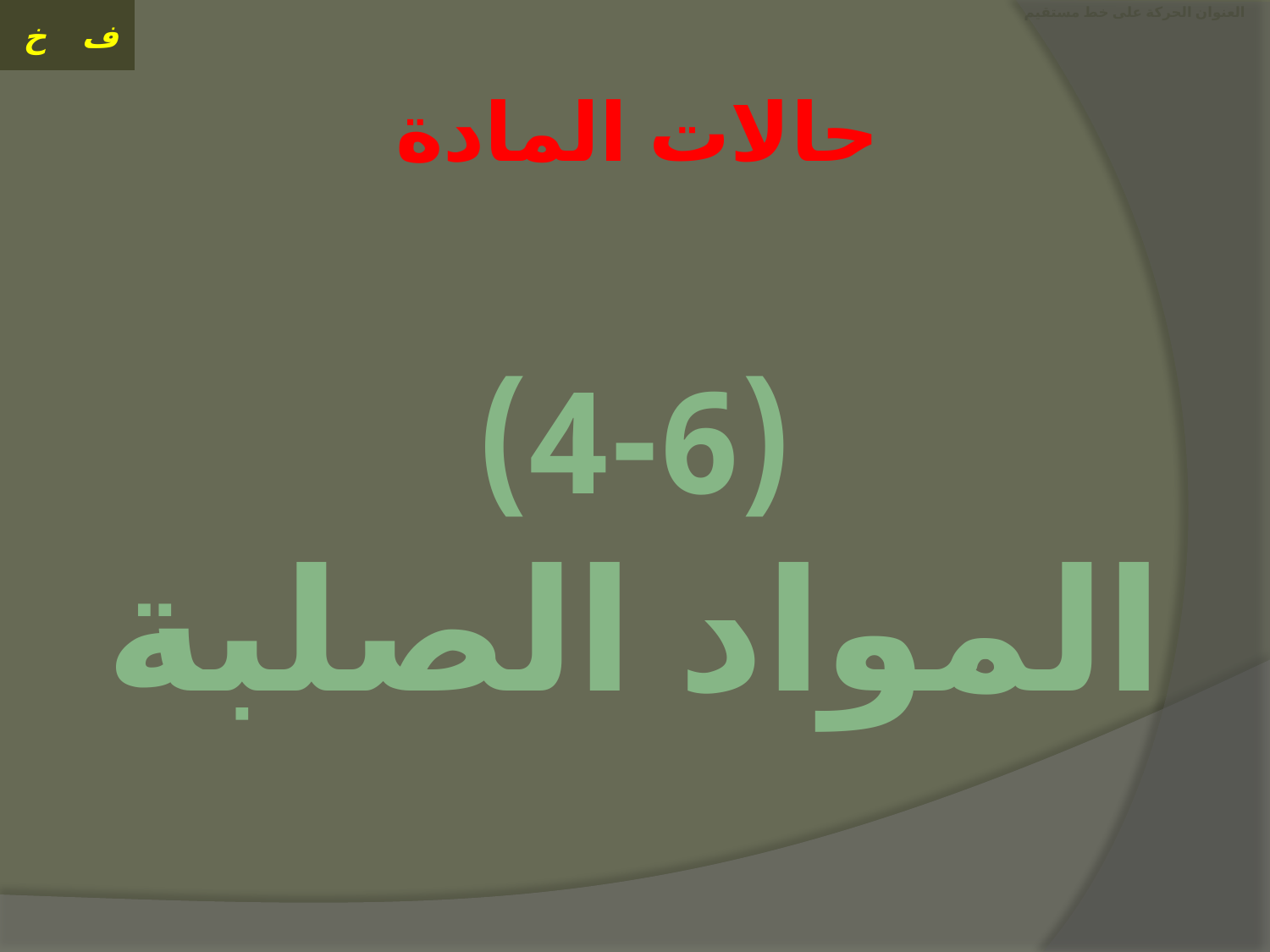

# العنوان الحركة على خط مستقيم
حالات المادة
(4-6)
المواد الصلبة